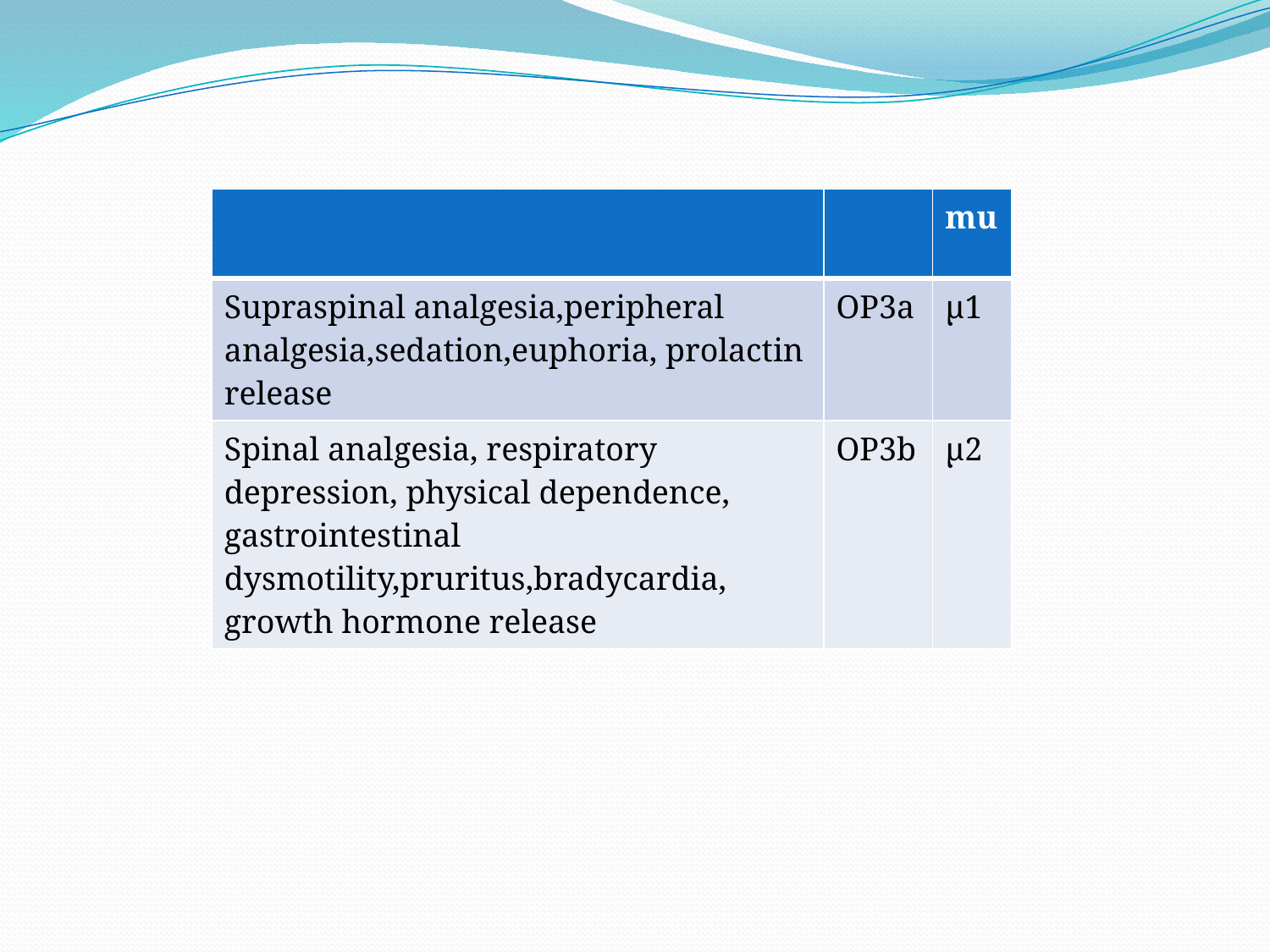

|  |  | mu |
| --- | --- | --- |
| Supraspinal analgesia,peripheral analgesia,sedation,euphoria, prolactin release | OP3a | µ1 |
| Spinal analgesia, respiratory depression, physical dependence, gastrointestinal dysmotility,pruritus,bradycardia, growth hormone release | OP3b | µ2 |